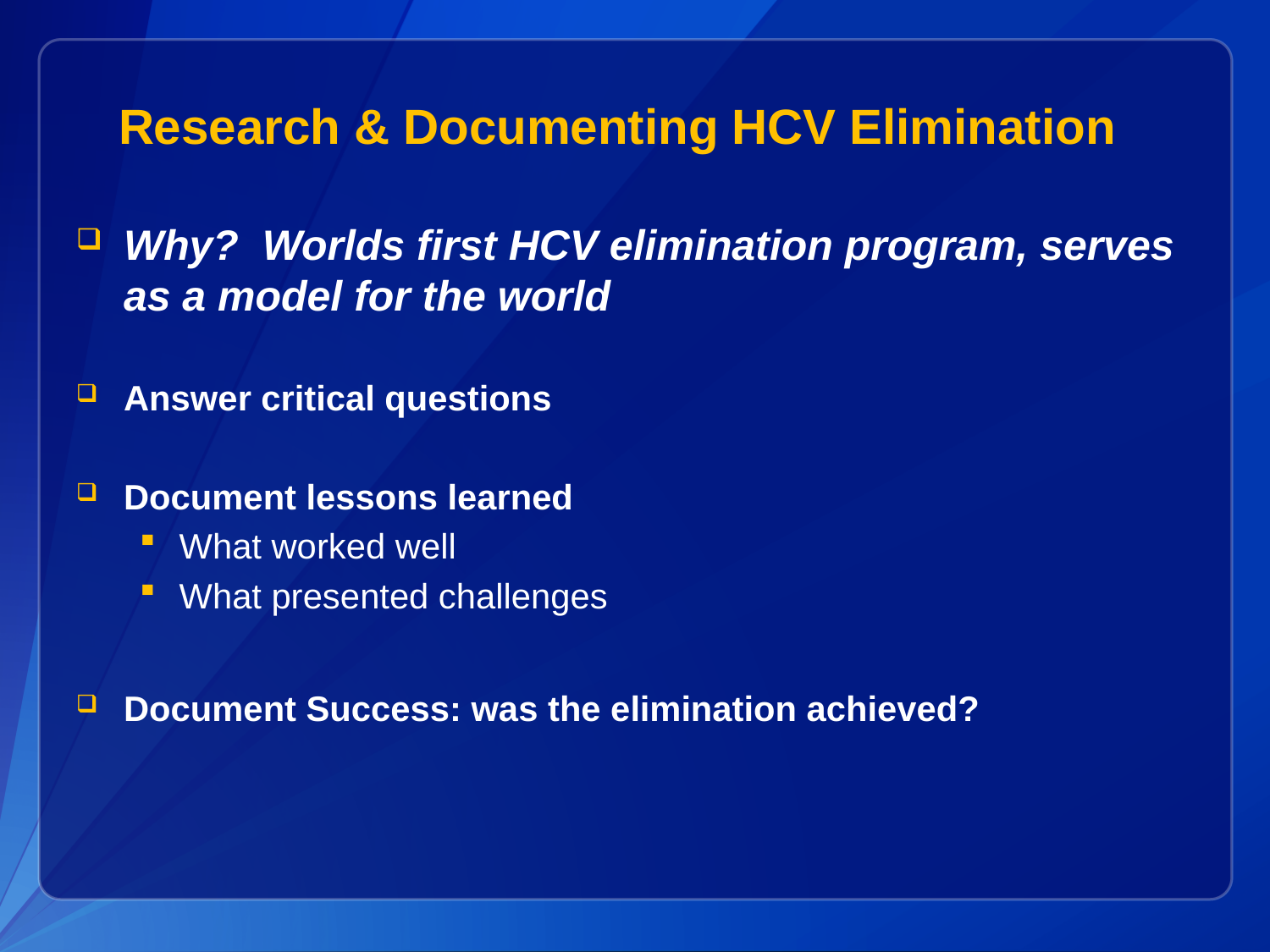

# Research & Documenting HCV Elimination
Why?  Worlds first HCV elimination program, serves as a model for the world

Answer critical questions

Document lessons learned
What worked well
What presented challenges

Document Success: was the elimination achieved?